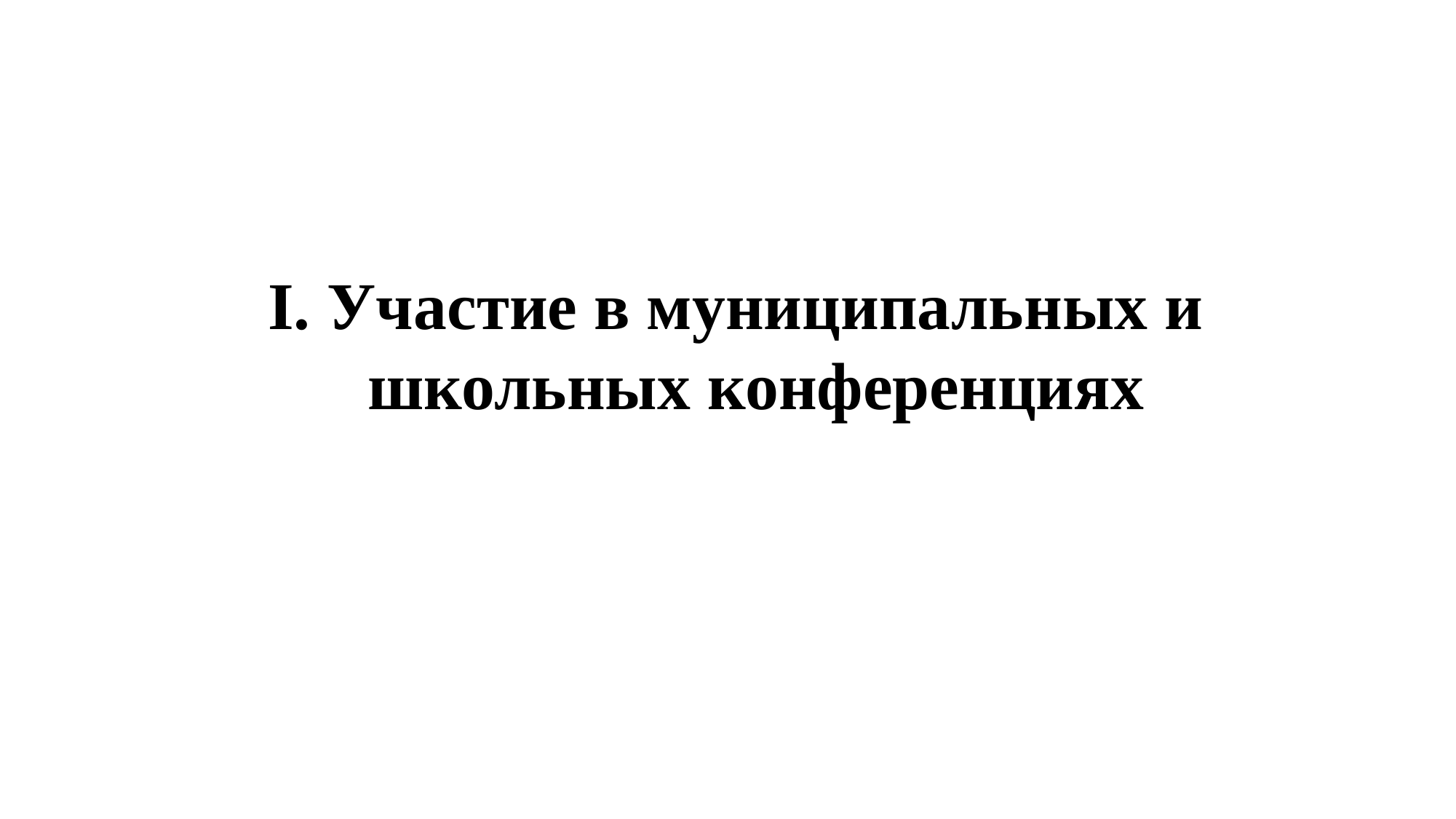

I. Участие в муниципальных и школьных конференциях